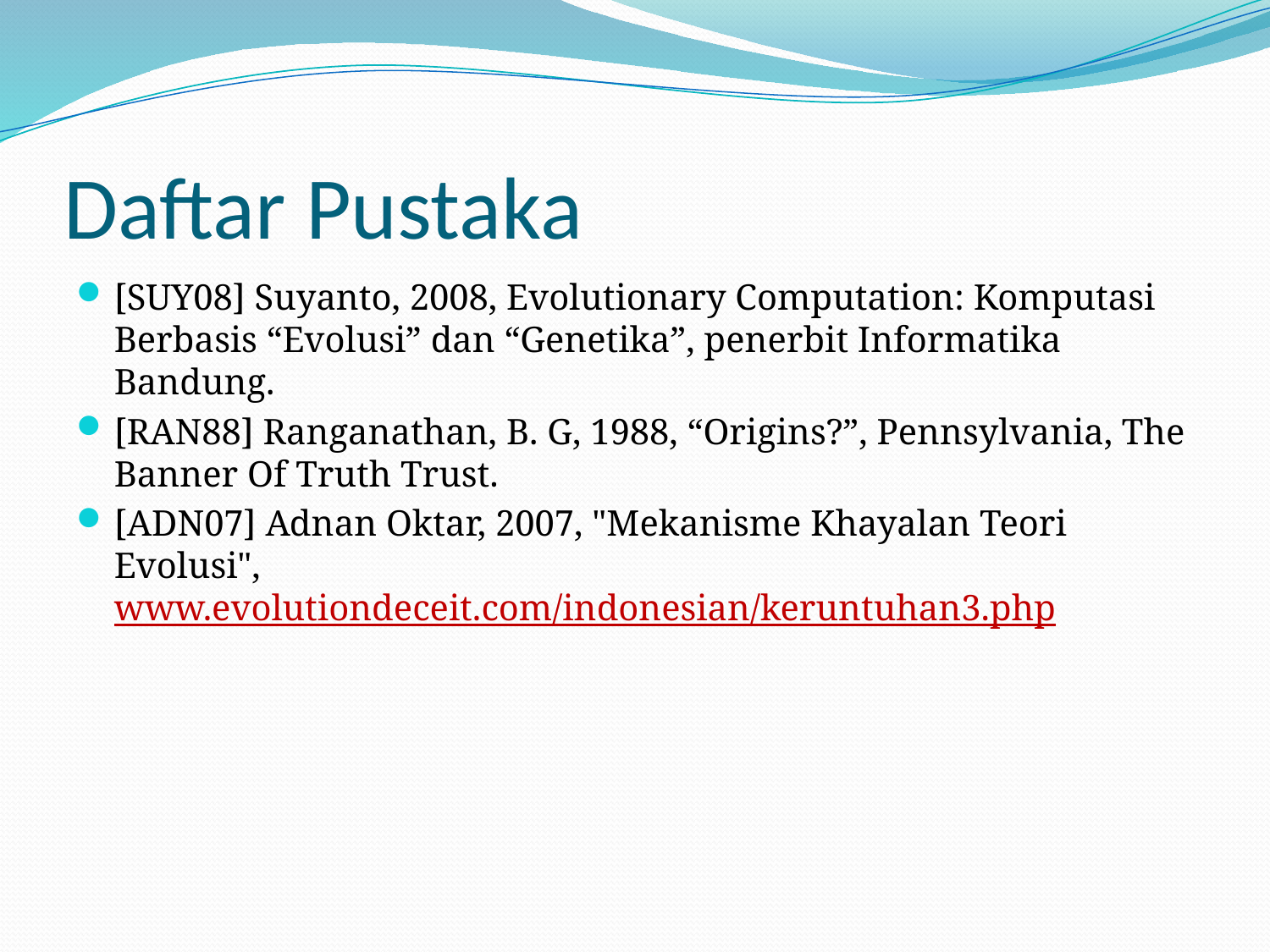

# Daftar Pustaka
[SUY08] Suyanto, 2008, Evolutionary Computation: Komputasi Berbasis “Evolusi” dan “Genetika”, penerbit Informatika Bandung.
[RAN88] Ranganathan, B. G, 1988, “Origins?”, Pennsylvania, The Banner Of Truth Trust.
[ADN07] Adnan Oktar, 2007, "Mekanisme Khayalan Teori Evolusi", www.evolutiondeceit.com/indonesian/keruntuhan3.php